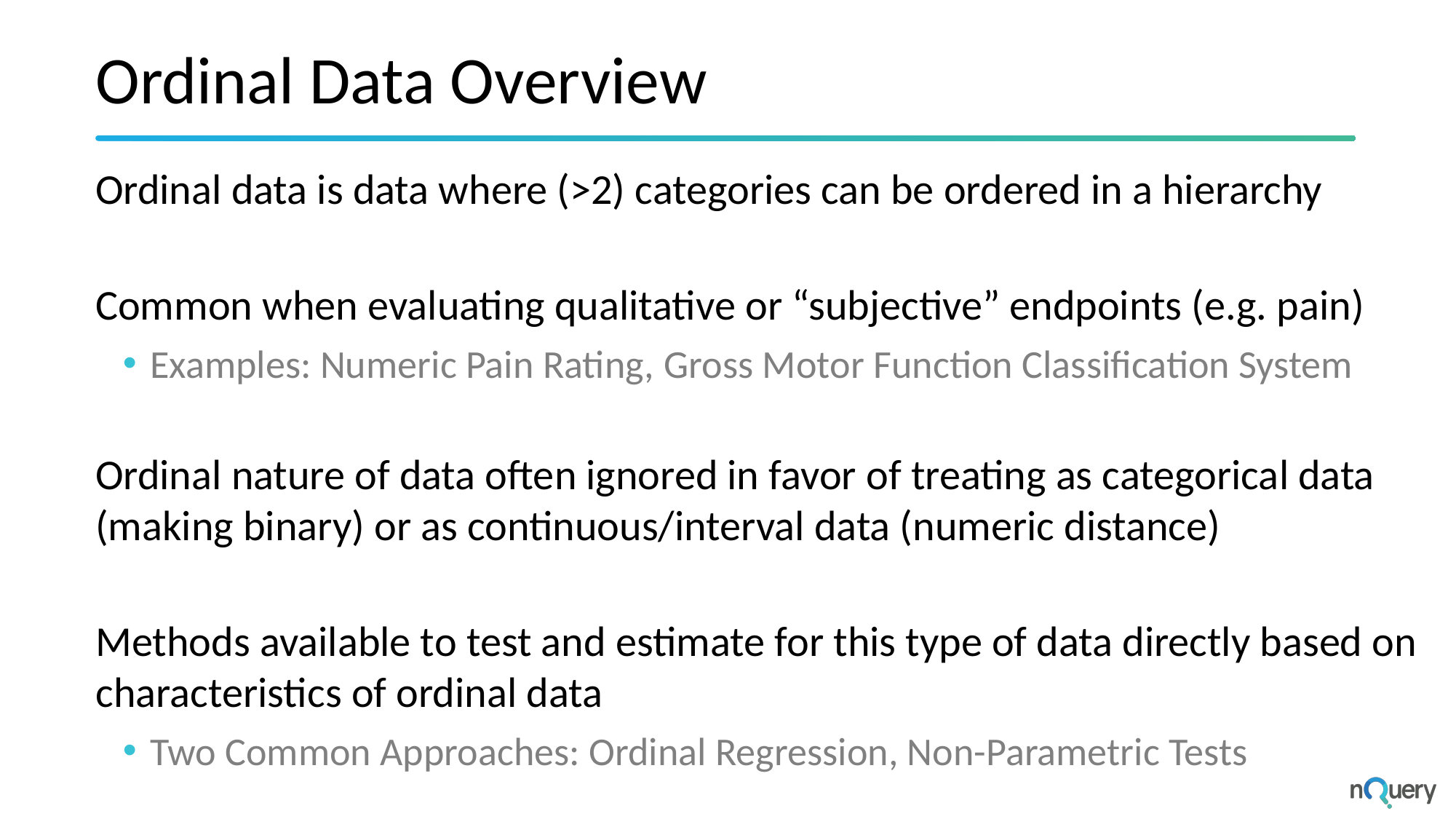

# Ordinal Data Overview
Ordinal data is data where (>2) categories can be ordered in a hierarchy
Common when evaluating qualitative or “subjective” endpoints (e.g. pain)
Examples: Numeric Pain Rating, Gross Motor Function Classification System
Ordinal nature of data often ignored in favor of treating as categorical data (making binary) or as continuous/interval data (numeric distance)
Methods available to test and estimate for this type of data directly based on characteristics of ordinal data
Two Common Approaches: Ordinal Regression, Non-Parametric Tests